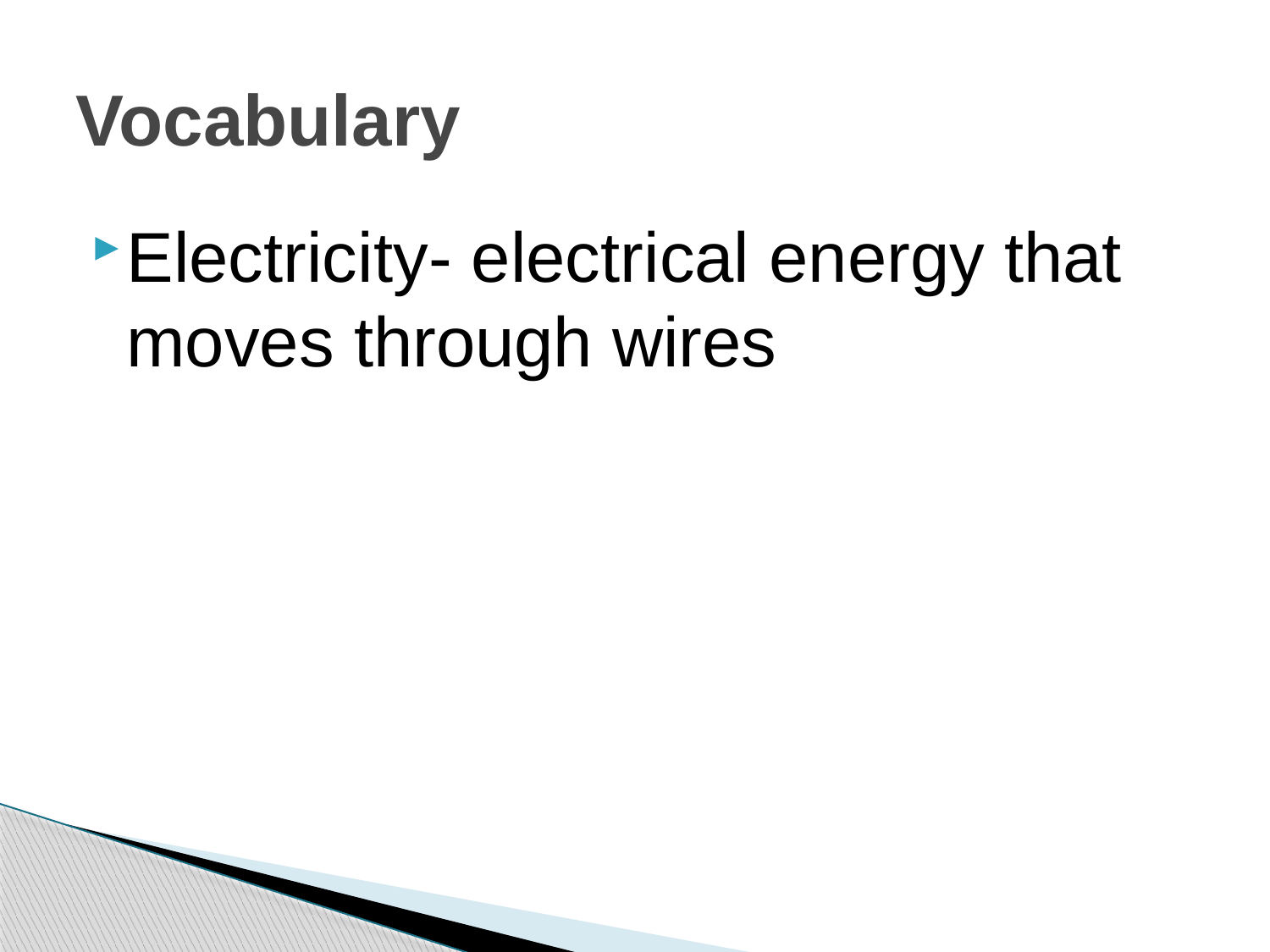

# Vocabulary
Electricity- electrical energy that moves through wires